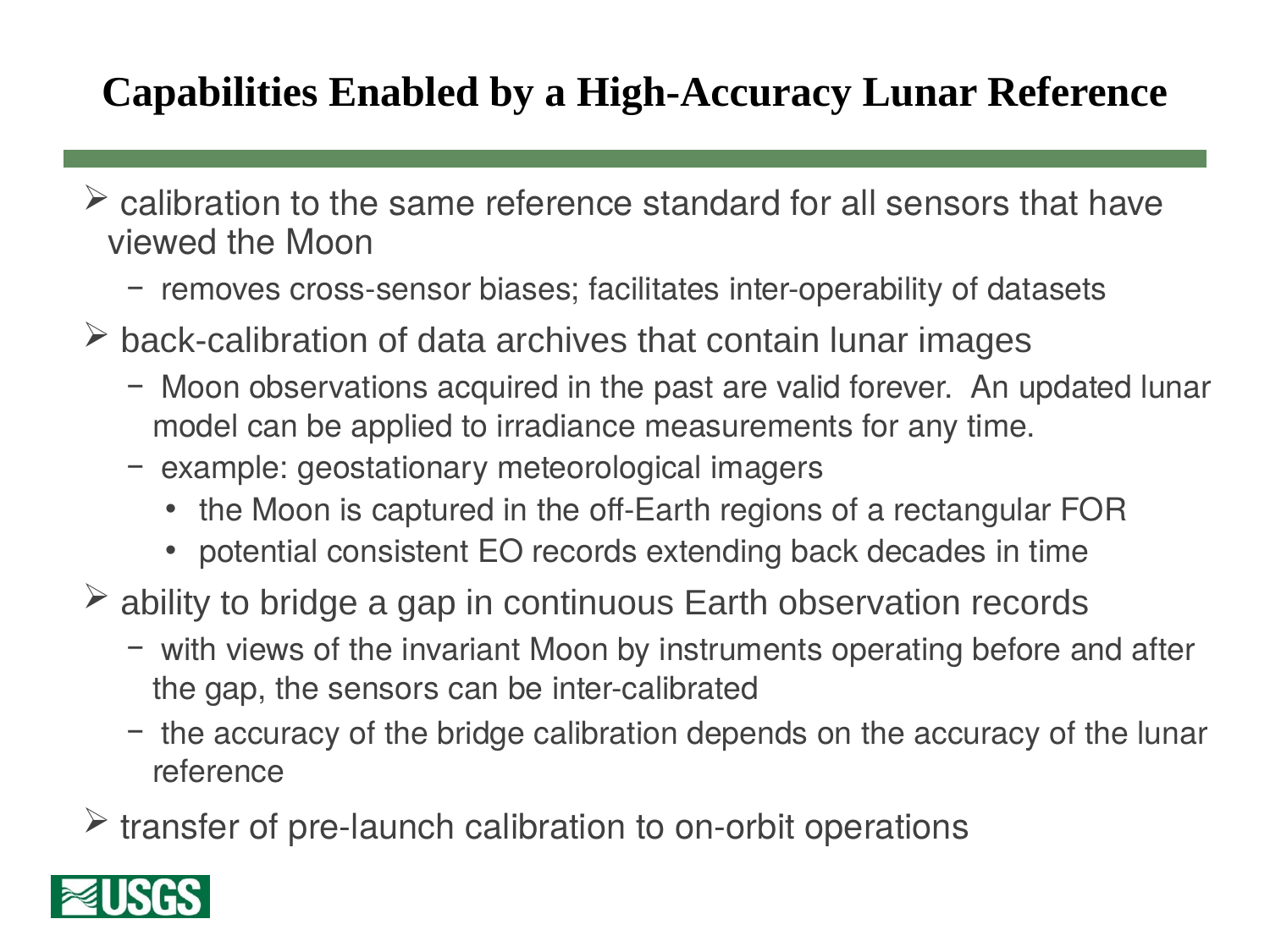

# Capabilities Enabled by a High-Accuracy Lunar Reference
 calibration to the same reference standard for all sensors that have viewed the Moon
 removes cross-sensor biases; facilitates inter-operability of datasets
 back-calibration of data archives that contain lunar images
 Moon observations acquired in the past are valid forever.  An updated lunar model can be applied to irradiance measurements for any time.
 example: geostationary meteorological imagers
 the Moon is captured in the off-Earth regions of a rectangular FOR
 potential consistent EO records extending back decades in time
 ability to bridge a gap in continuous Earth observation records
 with views of the invariant Moon by instruments operating before and after the gap, the sensors can be inter-calibrated
 the accuracy of the bridge calibration depends on the accuracy of the lunar reference
 transfer of pre-launch calibration to on-orbit operations